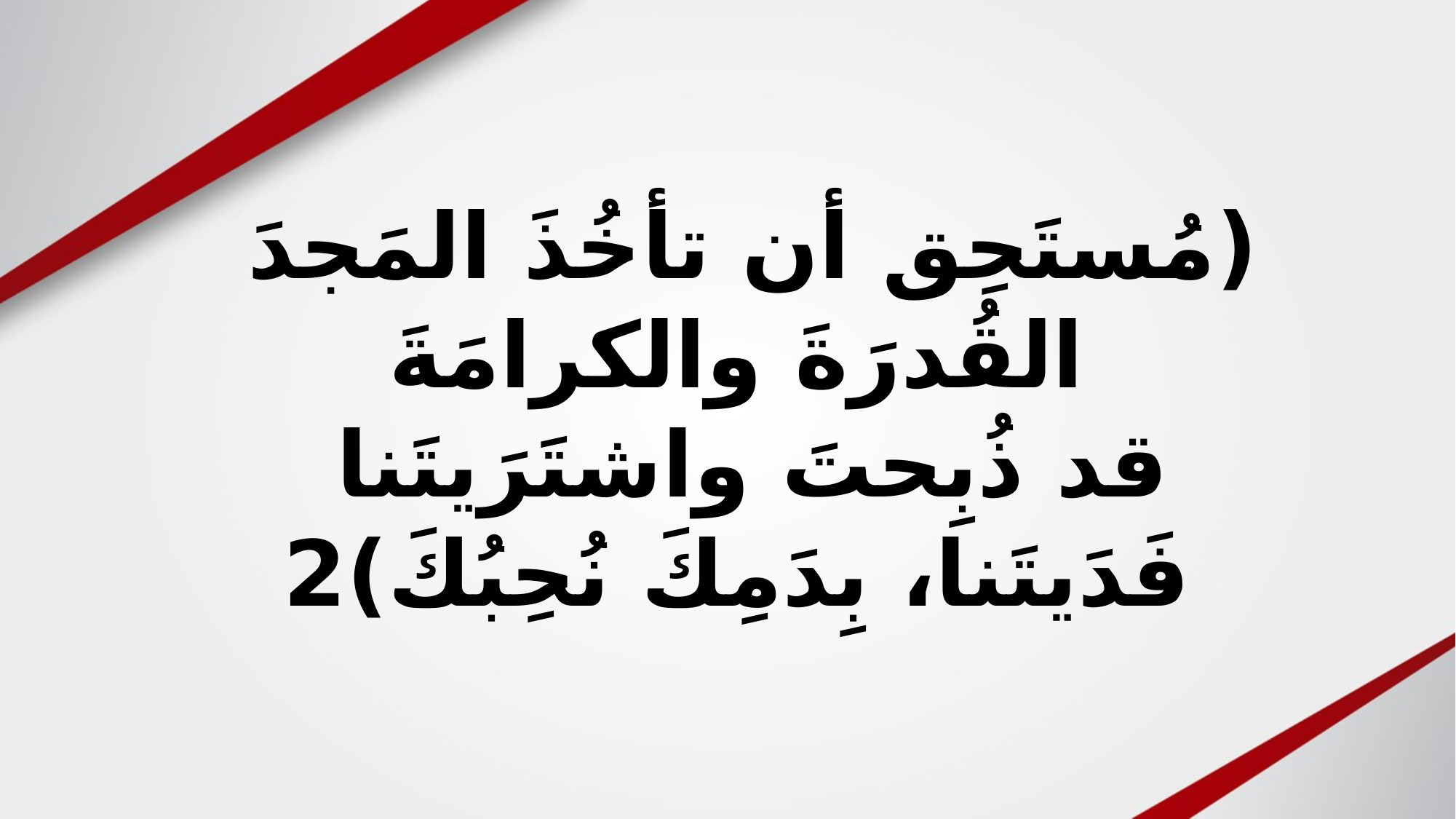

(مُستَحِق أن تأخُذَ المَجدَ
القُدرَةَ والكرامَةَ
قد ذُبِحتَ واشتَرَيتَنا
فَدَيتَنا، بِدَمِكَ نُحِبُكَ)2